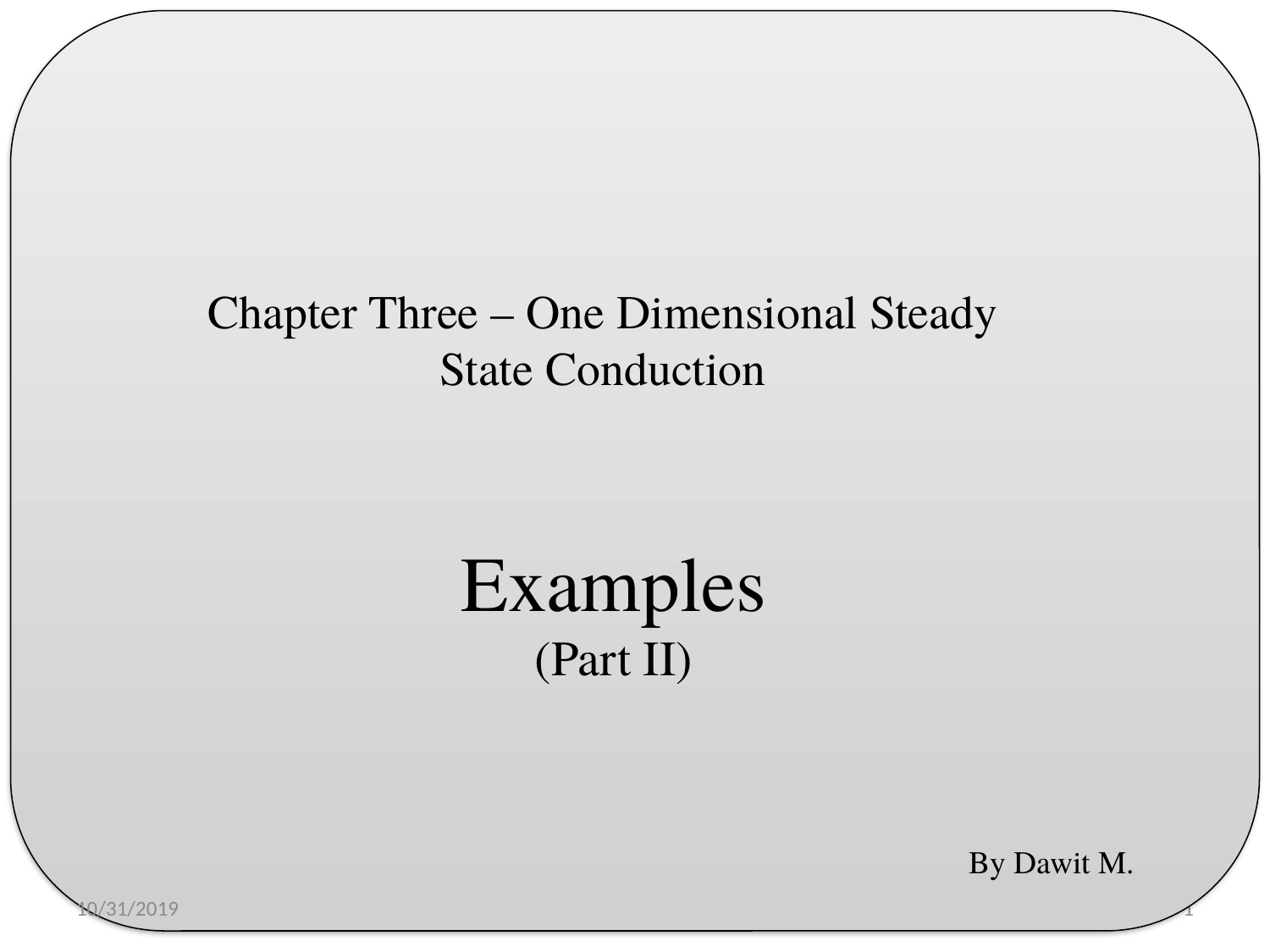

Chapter Three – One Dimensional Steady State Conduction
# Examples (Part II)
By Dawit M.
10/31/2019
1